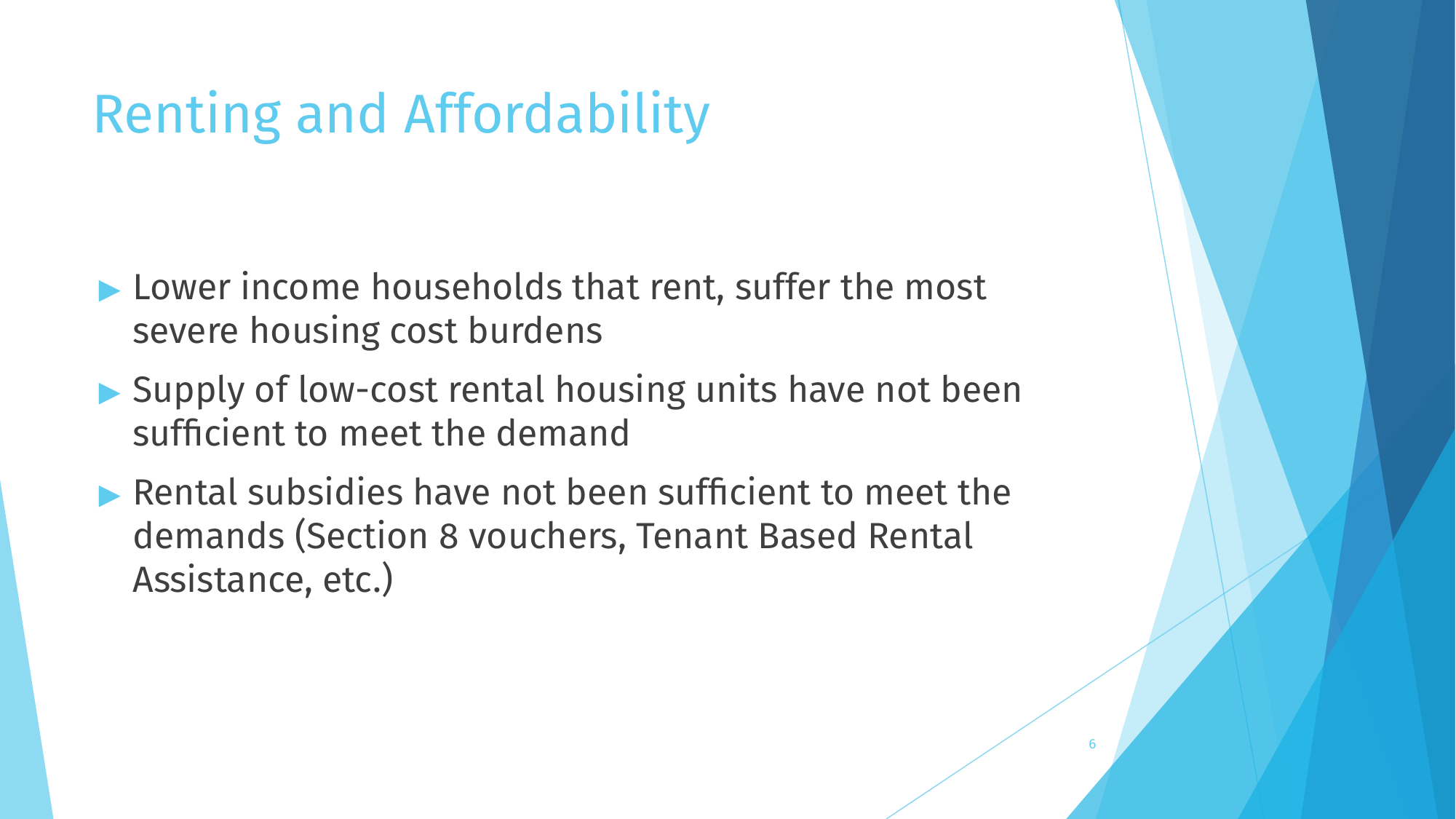

# Renting and Affordability
Lower income households that rent, suffer the most severe housing cost burdens
Supply of low-cost rental housing units have not been sufficient to meet the demand
Rental subsidies have not been sufficient to meet the demands (Section 8 vouchers, Tenant Based Rental Assistance, etc.)

6